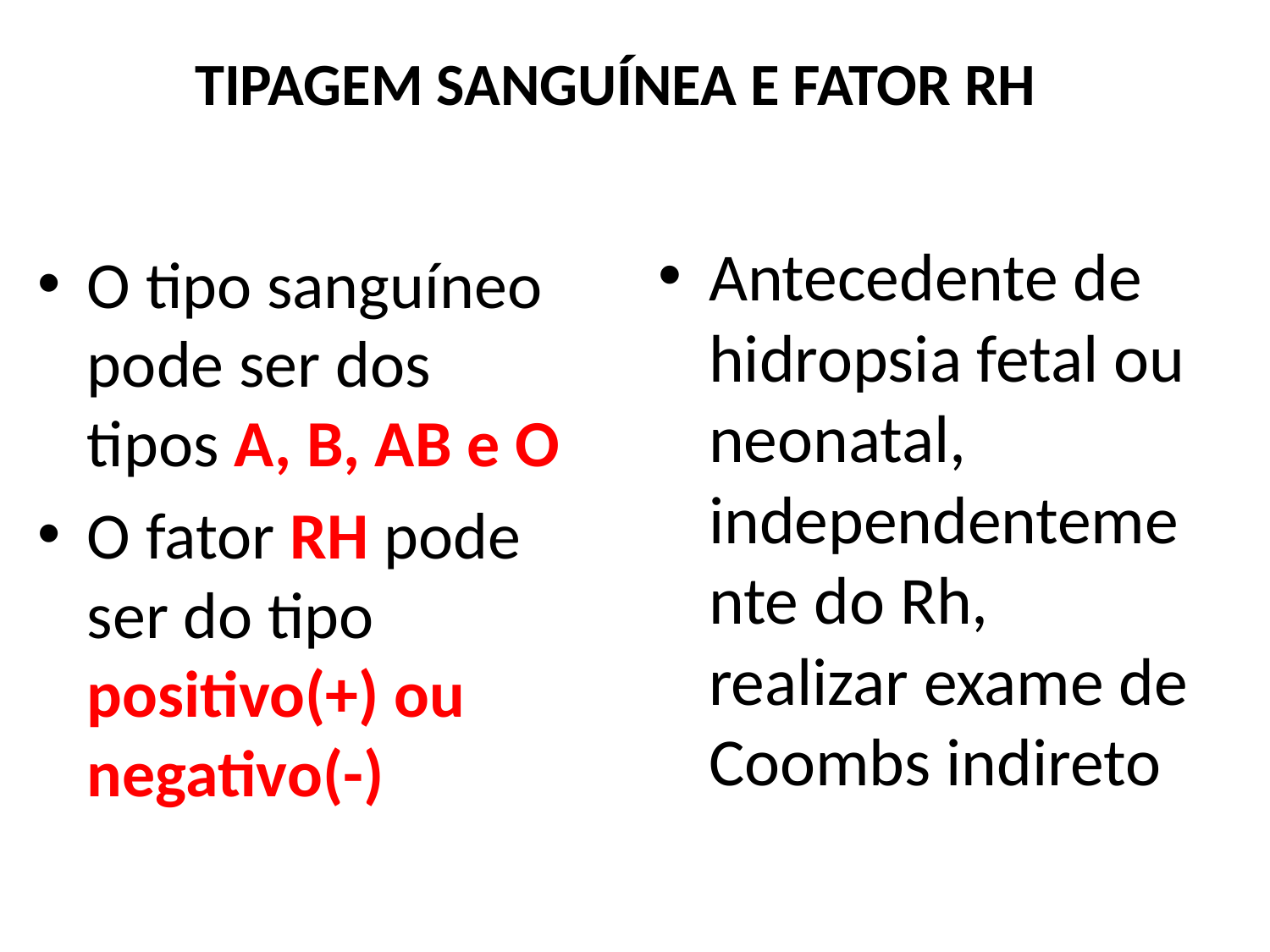

# TIPAGEM SANGUÍNEA E FATOR RH

Antecedente de hidropsia fetal ou neonatal, independentemente do Rh, realizar exame de Coombs indireto

O tipo sanguíneo pode ser dos tipos A, B, AB e O
O fator RH pode ser do tipo positivo(+) ou negativo(-)